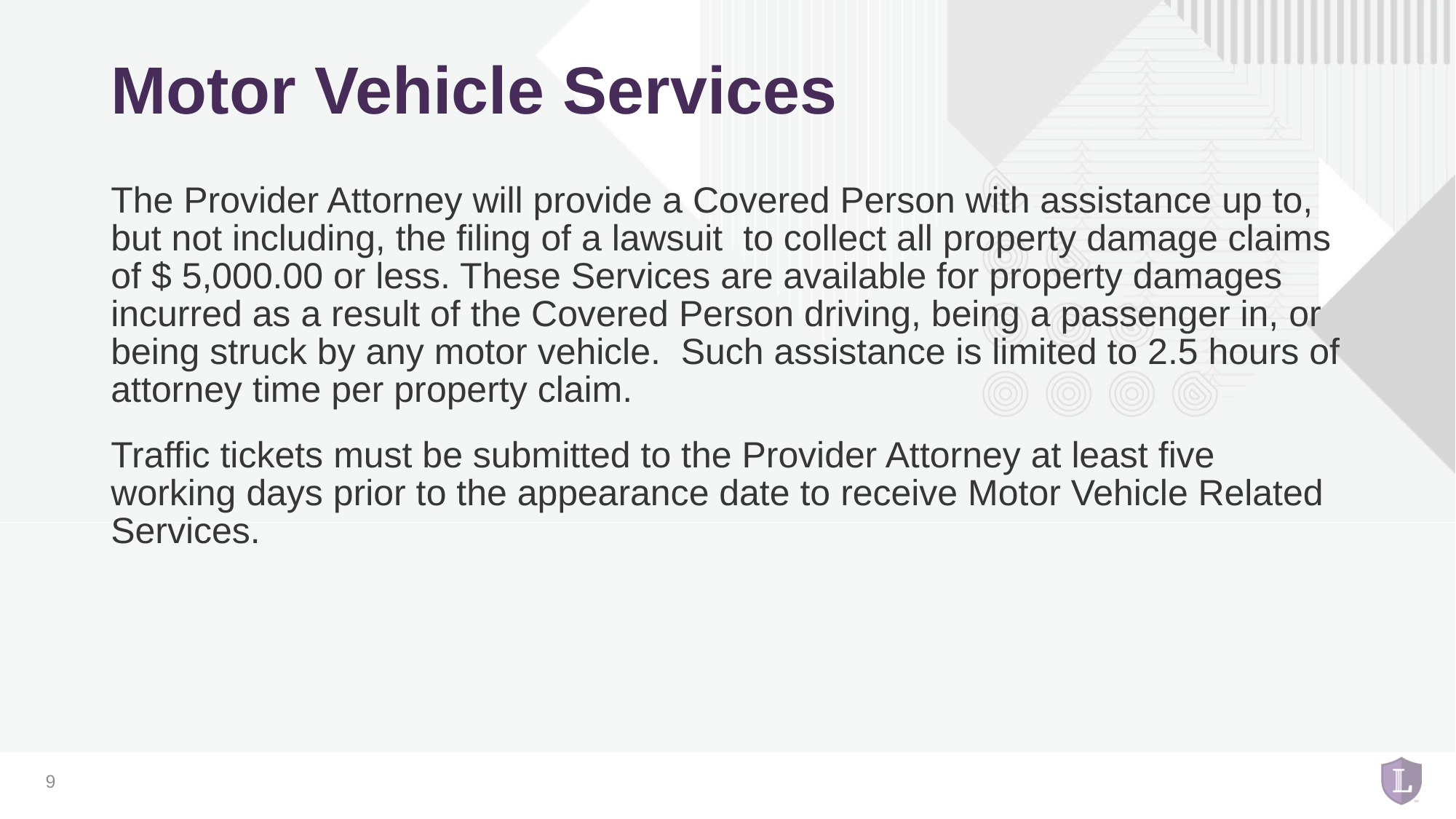

# Motor Vehicle Services
The Provider Attorney will provide a Covered Person with assistance up to, but not including, the filing of a lawsuit  to collect all property damage claims of $ 5,000.00 or less. These Services are available for property damages incurred as a result of the Covered Person driving, being a passenger in, or being struck by any motor vehicle.  Such assistance is limited to 2.5 hours of attorney time per property claim.
Traffic tickets must be submitted to the Provider Attorney at least five working days prior to the appearance date to receive Motor Vehicle Related Services.
9